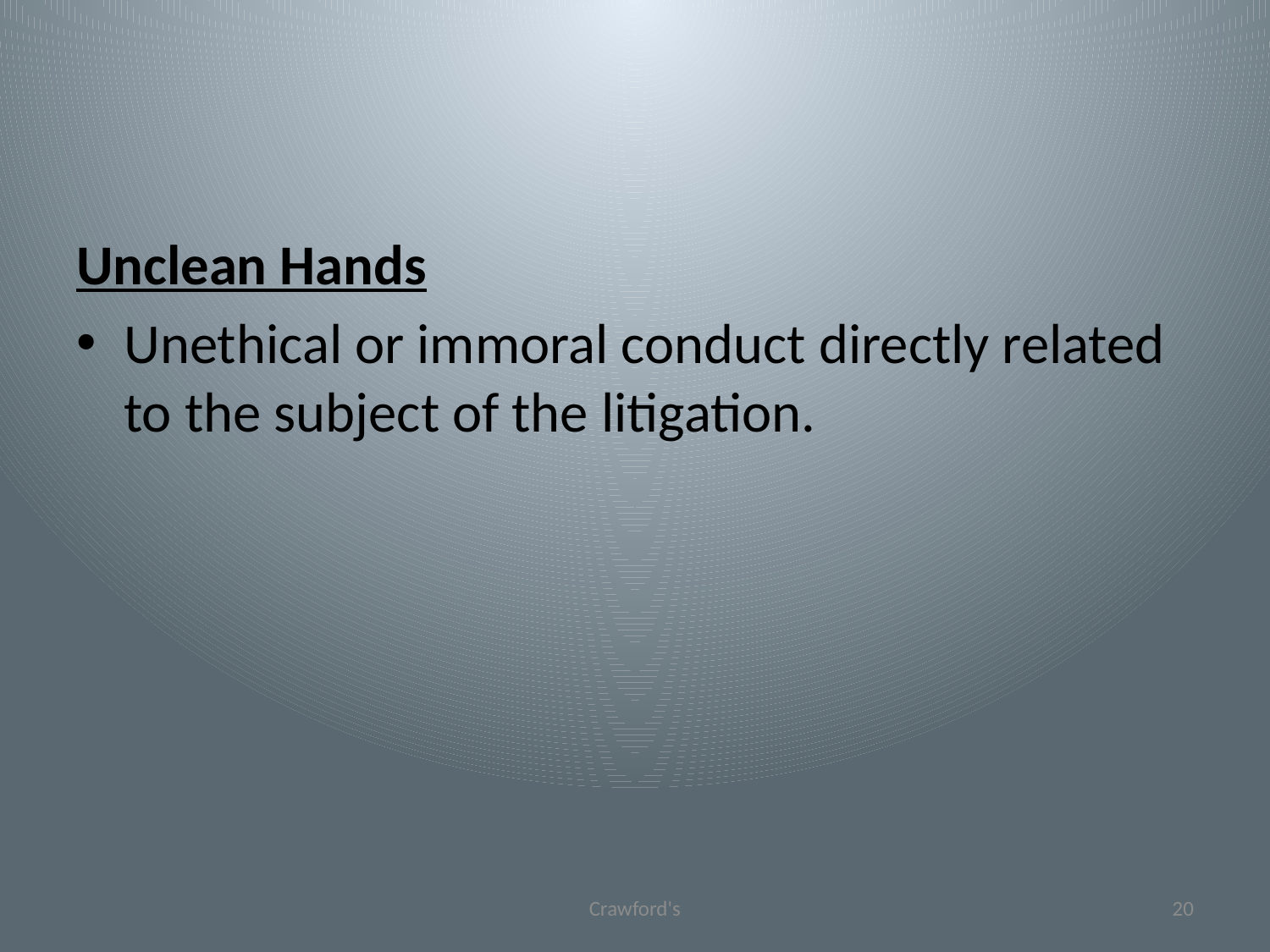

#
Unclean Hands
Unethical or immoral conduct directly related to the subject of the litigation.

Crawford's
20